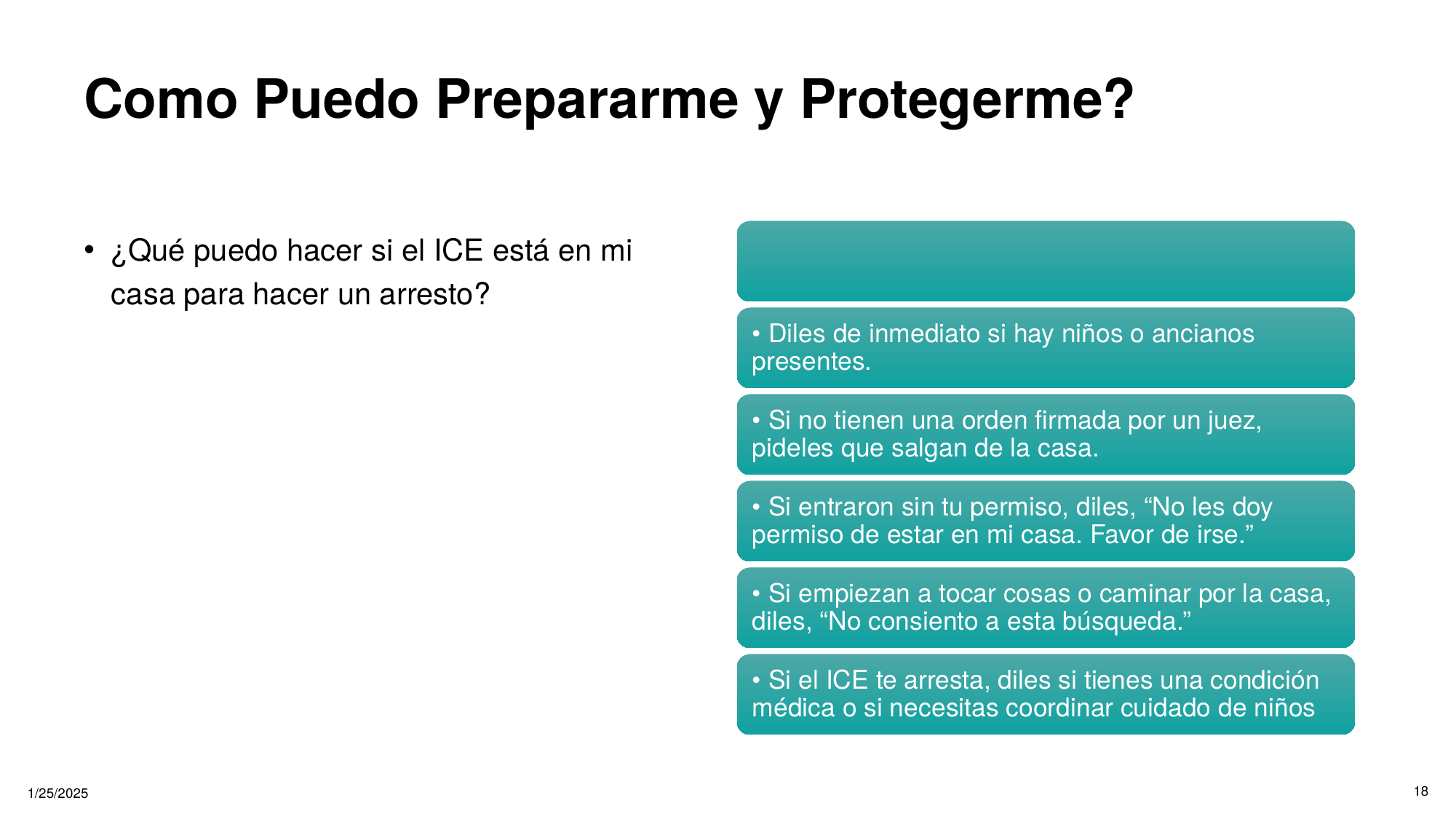

# Como Puedo Prepararme y Protegerme?
¿Qué puedo hacer si el ICE está en mi casa para hacer un arresto?

• Diles de inmediato si hay niños o ancianos presentes.
• Si no tienen una orden firmada por un juez, pideles que salgan de la casa.
• Si entraron sin tu permiso, diles, “No les doy permiso de estar en mi casa. Favor de irse.”
• Si empiezan a tocar cosas o caminar por la casa, diles, “No consiento a esta búsqueda.”
• Si el ICE te arresta, diles si tienes una condición médica o si necesitas coordinar cuidado de niños
1/25/2025

18